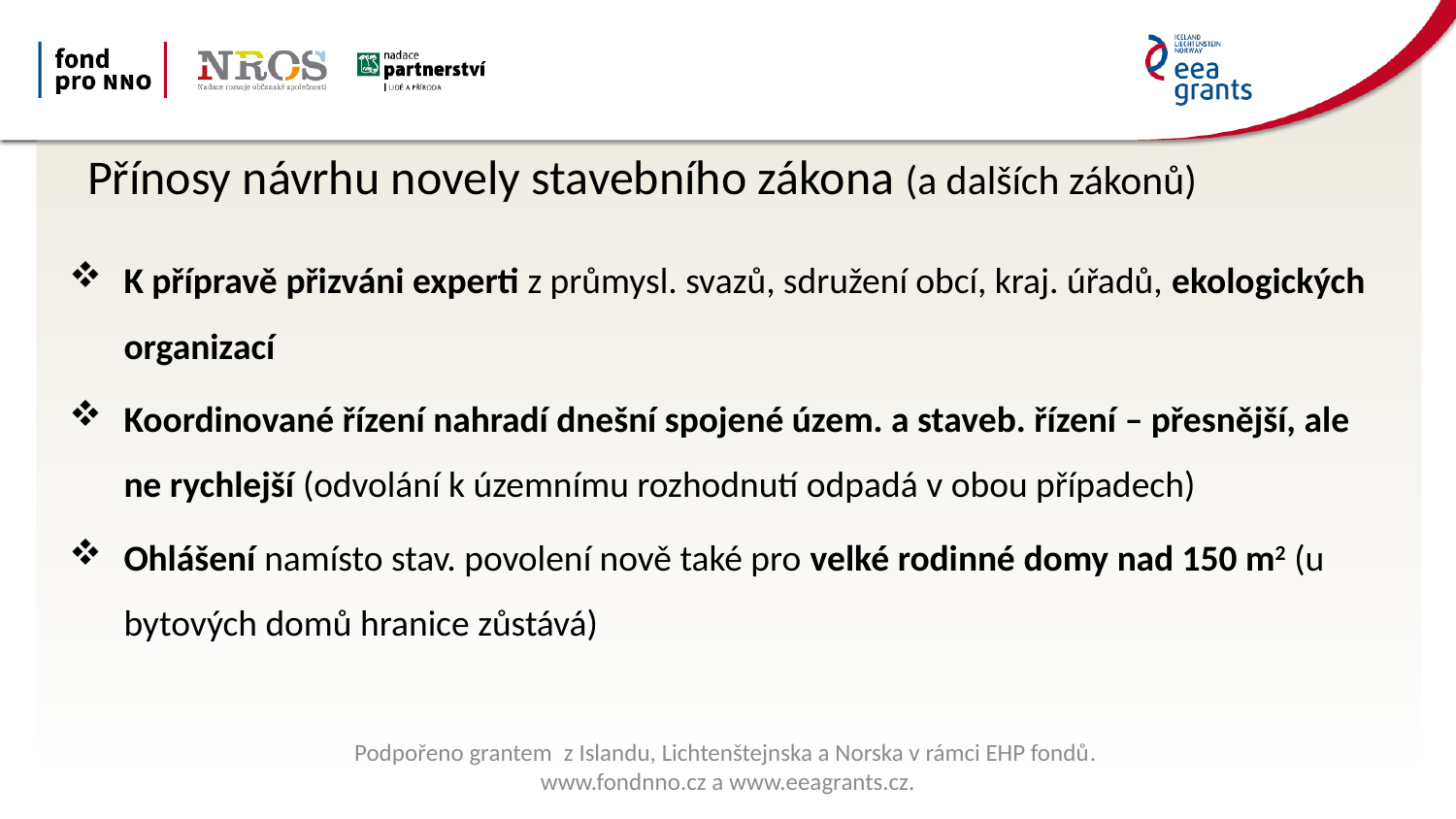

# Přínosy návrhu novely stavebního zákona (a dalších zákonů)
K přípravě přizváni experti z průmysl. svazů, sdružení obcí, kraj. úřadů, ekologických organizací
Koordinované řízení nahradí dnešní spojené územ. a staveb. řízení – přesnější, ale ne rychlejší (odvolání k územnímu rozhodnutí odpadá v obou případech)
Ohlášení namísto stav. povolení nově také pro velké rodinné domy nad 150 m2 (u bytových domů hranice zůstává)
Podpořeno grantem  z Islandu, Lichtenštejnska a Norska v rámci EHP fondů.
www.fondnno.cz a www.eeagrants.cz.